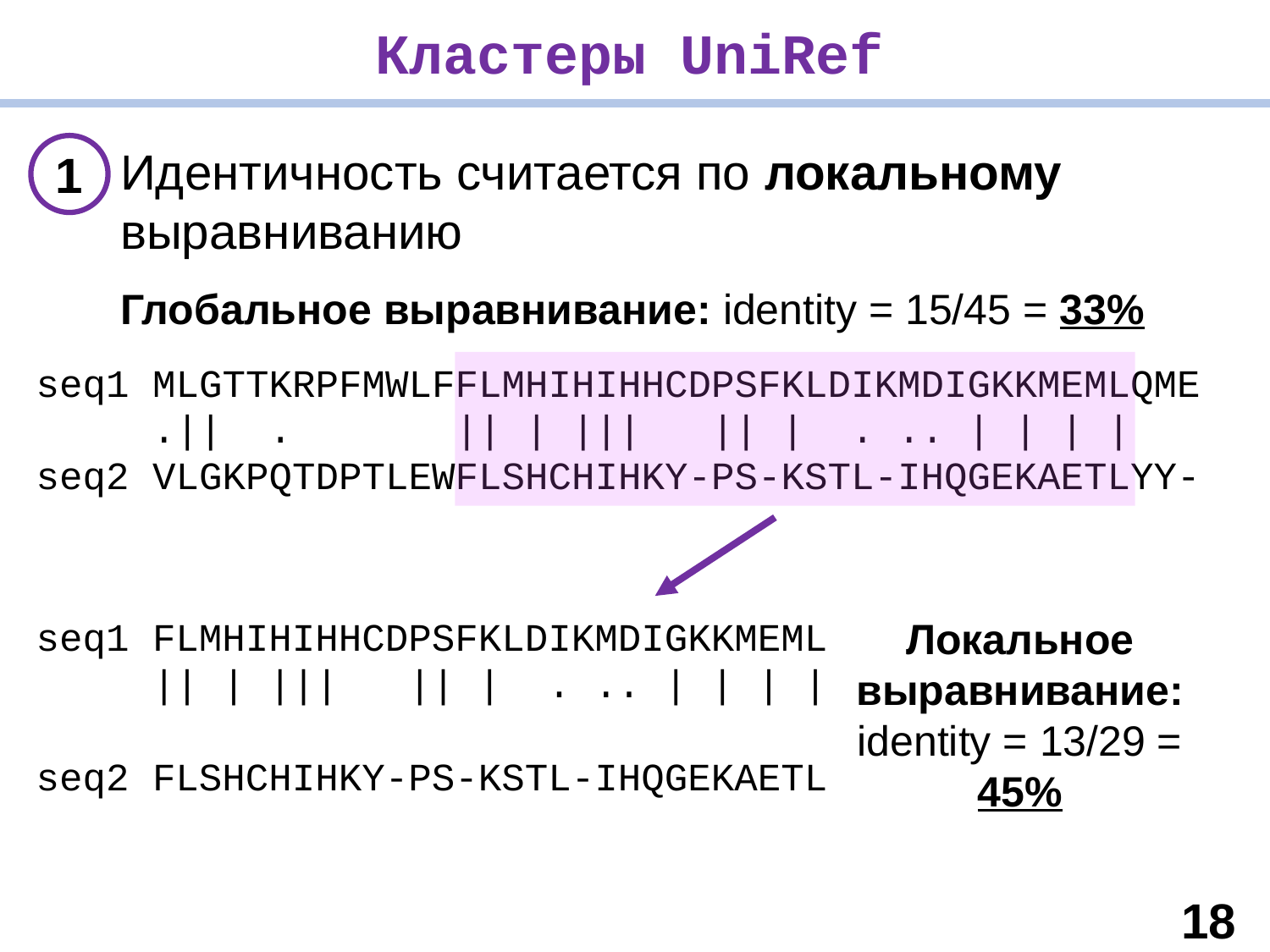

Кластеры UniRef
Идентичность считается по локальному выравниванию
1
Глобальное выравнивание: identity = 15/45 = 33%
seq1 MLGTTKRPFMWLFFLMHIHIHHCDPSFKLDIKMDIGKKMEMLQME
     .||  .       || | |||   || |  . .. | | | |
seq2 VLGKPQTDPTLEWFLSHCHIHKY-PS-KSTL-IHQGEKAETLYY-

seq1 FLMHIHIHHCDPSFKLDIKMDIGKKMEML
     || | |||   || |  . .. | | | |
seq2 FLSHCHIHKY-PS-KSTL-IHQGEKAETL
Локальное выравнивание:
identity = 13/29 = 45%
18